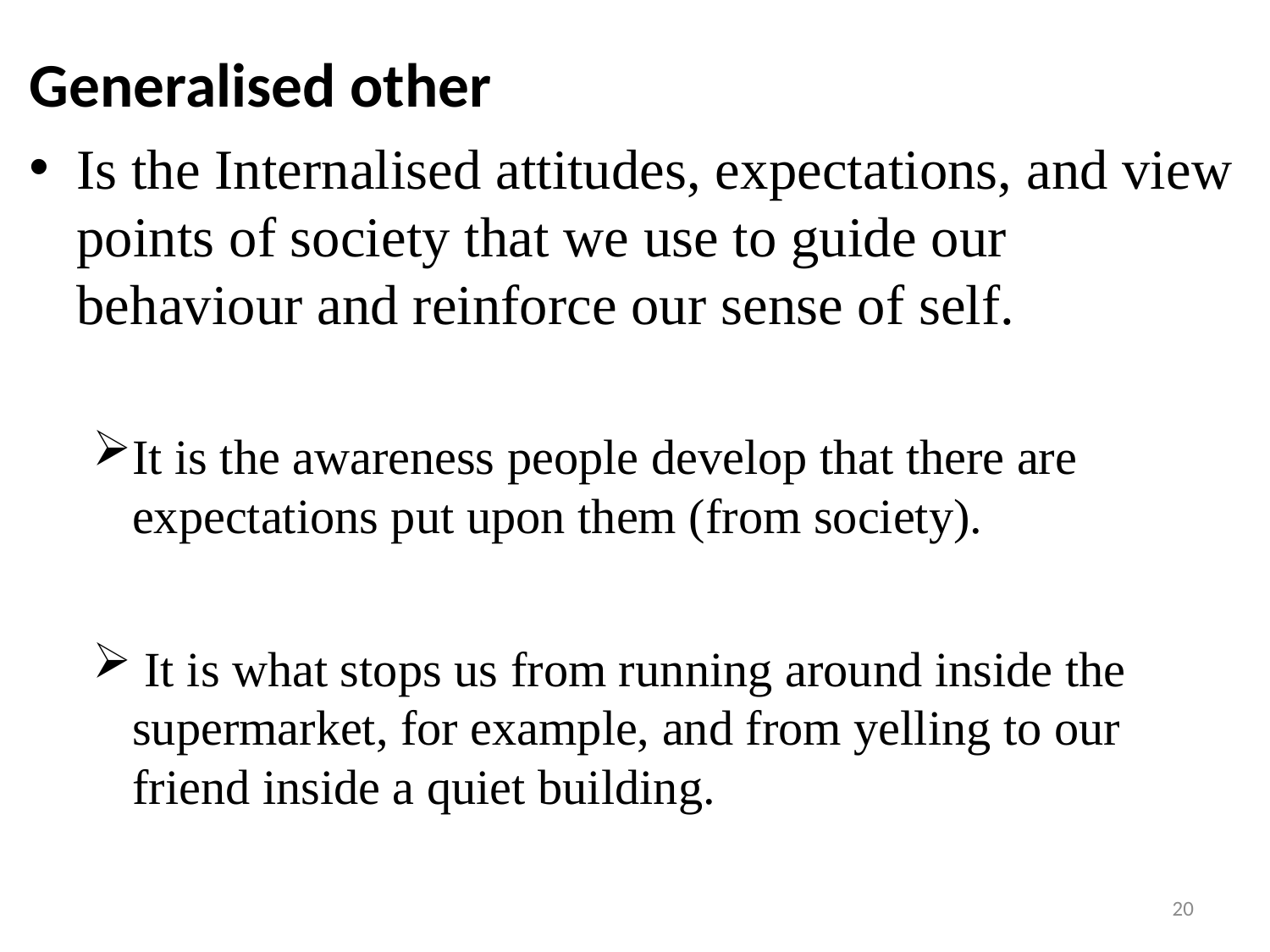

# Generalised other
Is the Internalised attitudes, expectations, and view points of society that we use to guide our behaviour and reinforce our sense of self.

It is the awareness people develop that there are expectations put upon them (from society).

 It is what stops us from running around inside the supermarket, for example, and from yelling to our friend inside a quiet building.

20